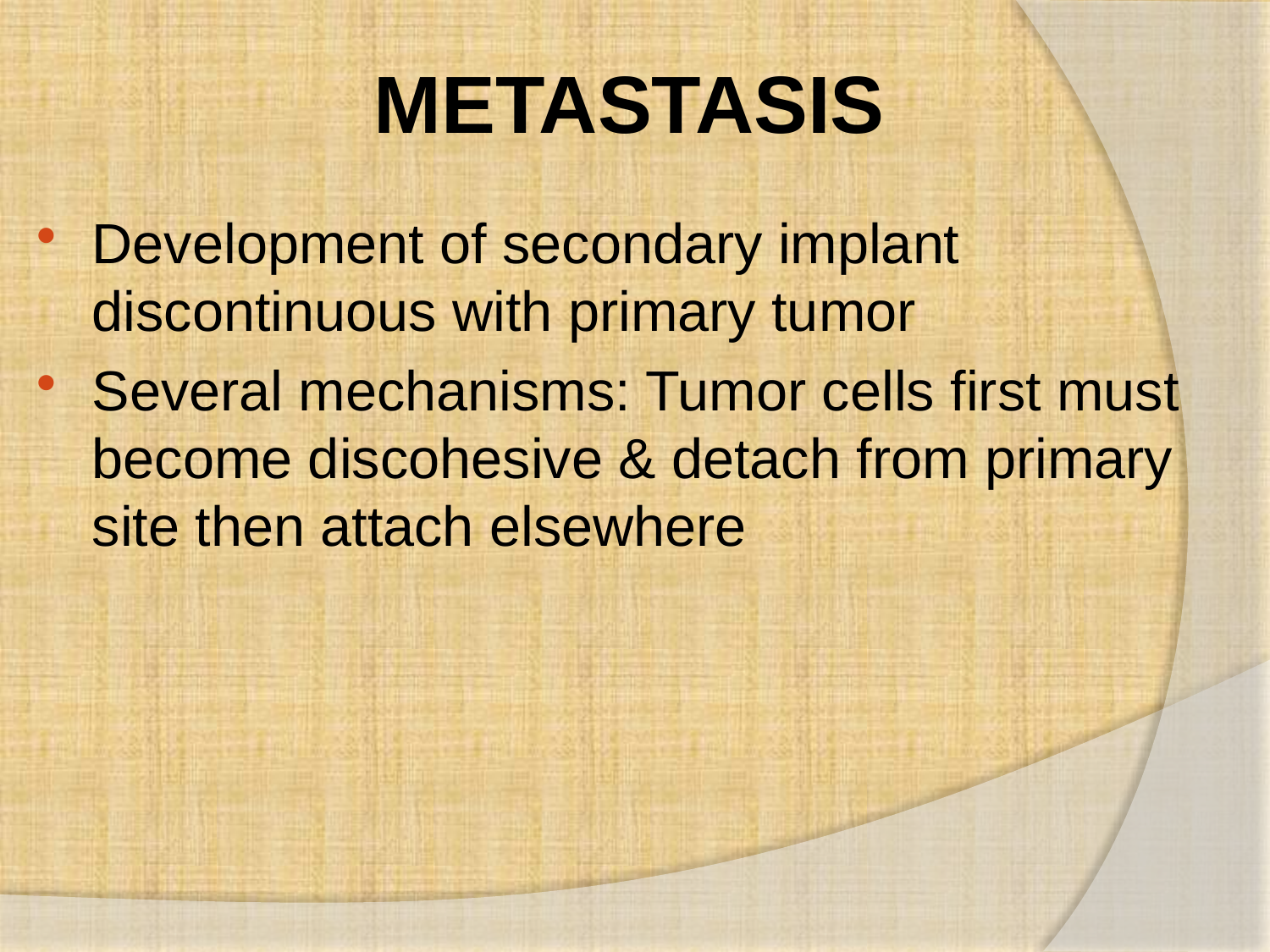

# METASTASIS
Development of secondary implant discontinuous with primary tumor
Several mechanisms: Tumor cells first must become discohesive & detach from primary site then attach elsewhere